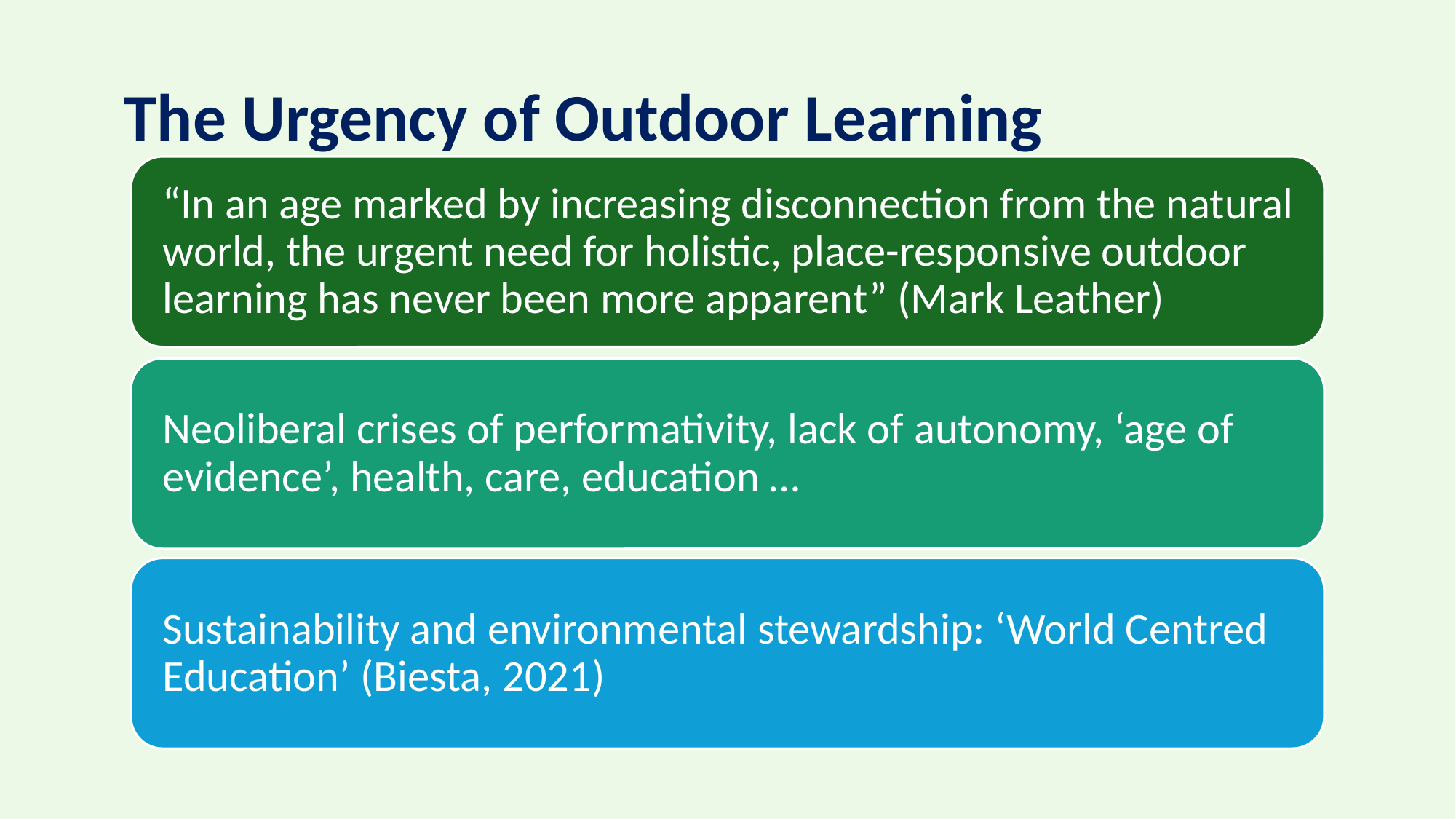

# The Urgency of Outdoor Learning
“In an age marked by increasing disconnection from the natural world, the urgent need for holistic, place-responsive outdoor learning has never been more apparent” (Mark Leather)
Neoliberal crises of performativity, lack of autonomy, ‘age of evidence’, health, care, education …
Sustainability and environmental stewardship: ‘World Centred Education’ (Biesta, 2021)